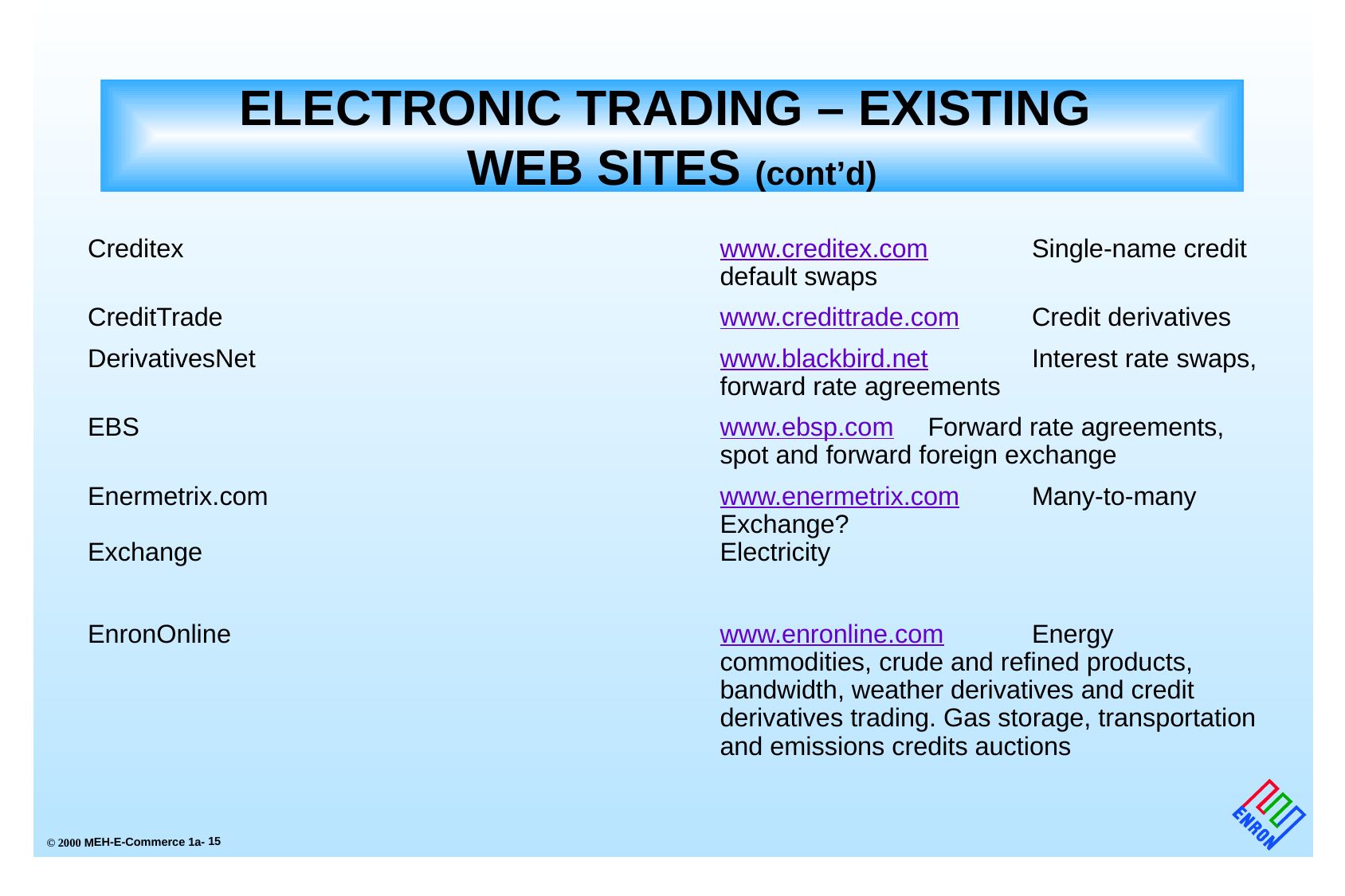

ELECTRONIC TRADING – EXISTING
WEB SITES (cont’d)
# Creditex	www.creditex.com	Single-name credit default swaps
CreditTrade	www.credittrade.com	Credit derivatives
DerivativesNet	www.blackbird.net	Interest rate swaps, forward rate agreements
EBS	www.ebsp.com	Forward rate agreements, spot and forward foreign exchange
Enermetrix.com 	www.enermetrix.com	Many-to-many Exchange?
Exchange 		Electricity

EnronOnline	www.enronline.com	Energy commodities, crude and refined products, bandwidth, weather derivatives and credit derivatives trading. Gas storage, transportation and emissions credits auctions